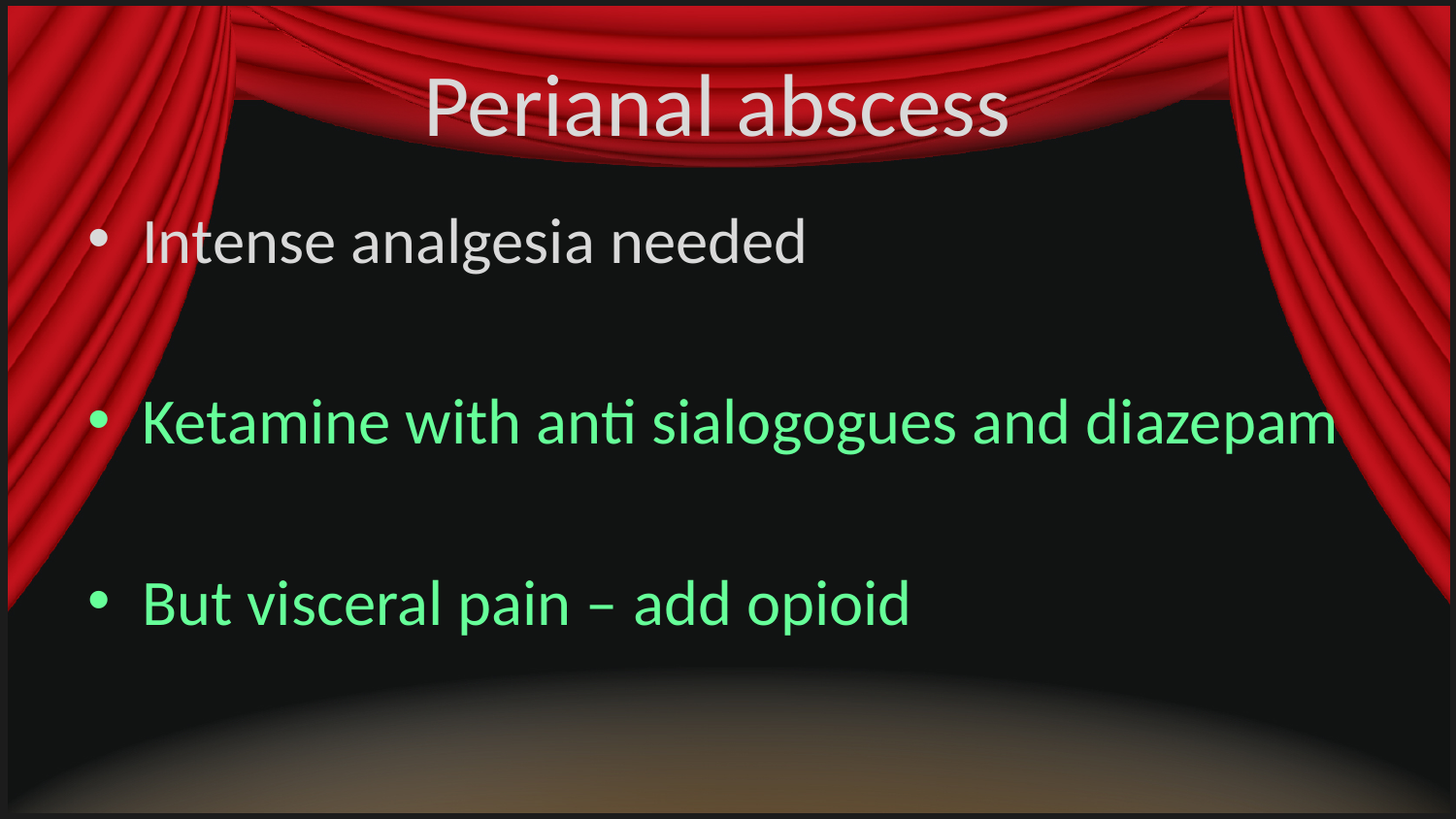

# Perianal abscess
Intense analgesia needed

Ketamine with anti sialogogues and diazepam

But visceral pain – add opioid